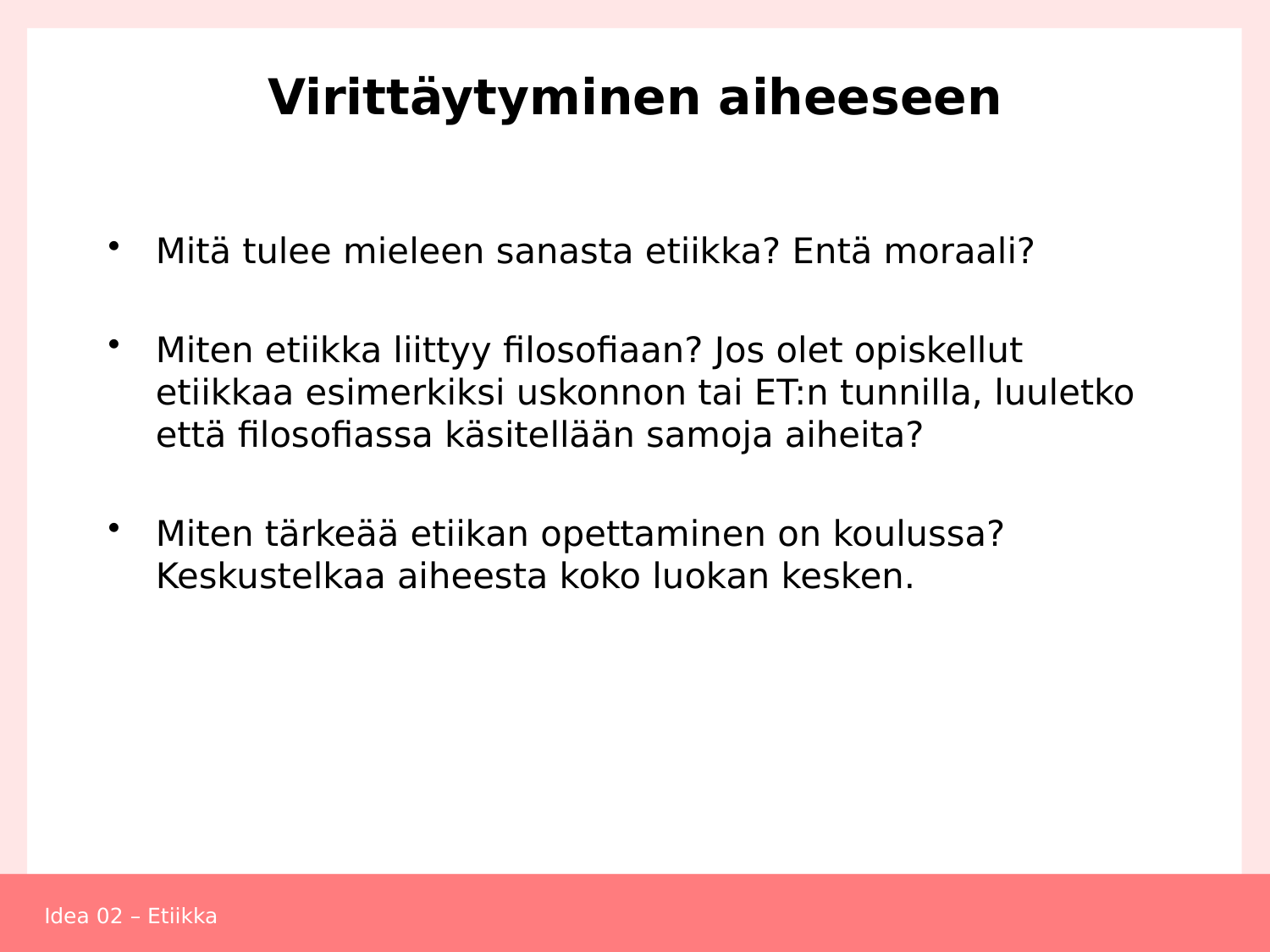

# Virittäytyminen aiheeseen
Mitä tulee mieleen sanasta etiikka? Entä moraali?

Miten etiikka liittyy filosofiaan? Jos olet opiskellut etiikkaa esimerkiksi uskonnon tai ET:n tunnilla, luuletko että filosofiassa käsitellään samoja aiheita?

Miten tärkeää etiikan opettaminen on koulussa? Keskustelkaa aiheesta koko luokan kesken.